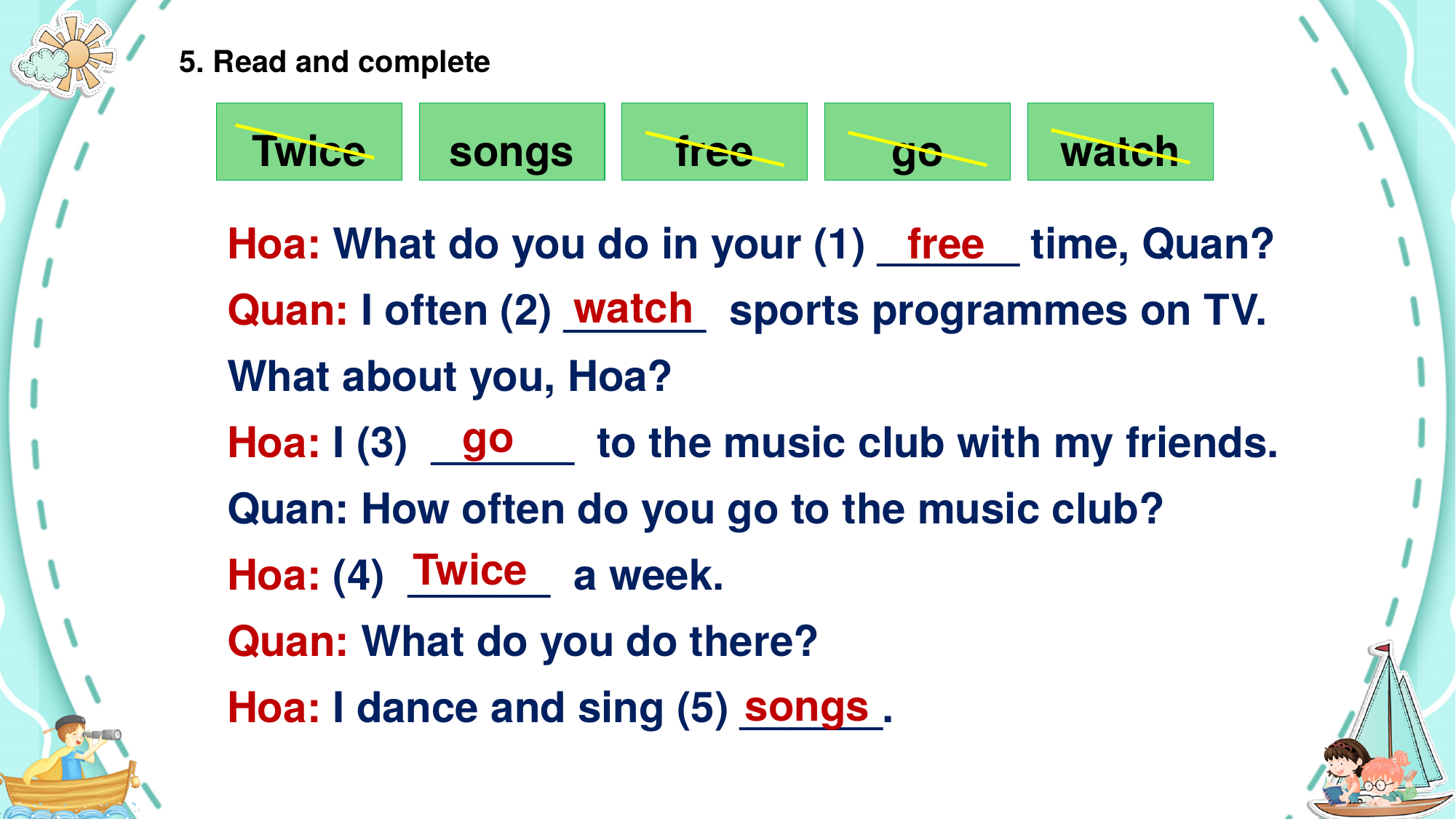

5. Read and complete
Twice
songs
free
go
watch
Hoa: What do you do in your (1) ______ time, Quan?
Quan: I often (2) ______  sports programmes on TV.
What about you, Hoa?
Hoa: I (3)  ______  to the music club with my friends.
Quan: How often do you go to the music club?
Hoa: (4)  ______  a week.
Quan: What do you do there?
Hoa: I dance and sing (5) ______.
free
watch
go
Twice
songs